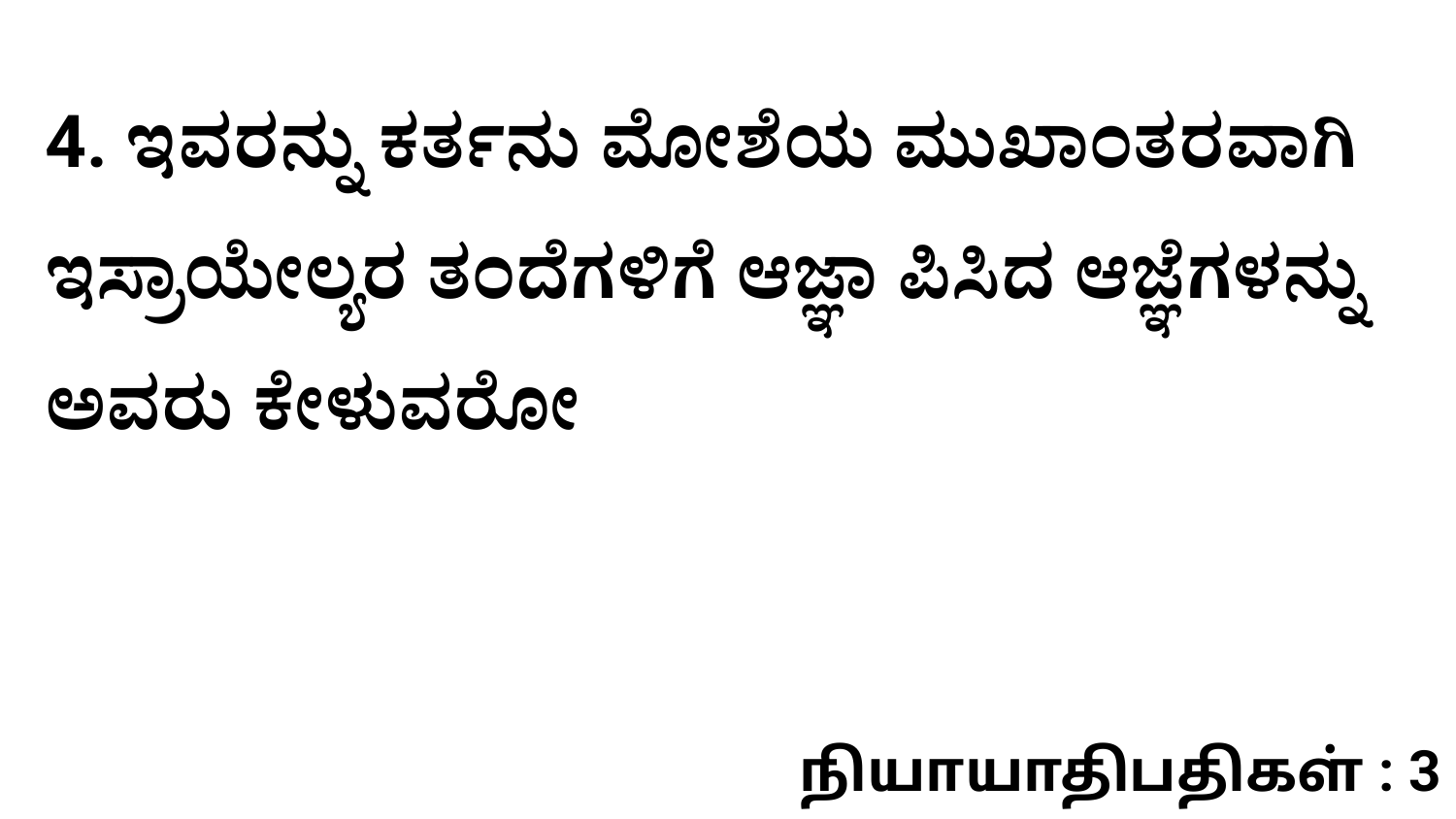

4. ಇವರನ್ನು ಕರ್ತನು ಮೋಶೆಯ ಮುಖಾಂತರವಾಗಿ ಇಸ್ರಾಯೇಲ್ಯರ ತಂದೆಗಳಿಗೆ ಆಜ್ಞಾ ಪಿಸಿದ ಆಜ್ಞೆಗಳನ್ನು ಅವರು ಕೇಳುವರೋ
நியாயாதிபதிகள் : 3